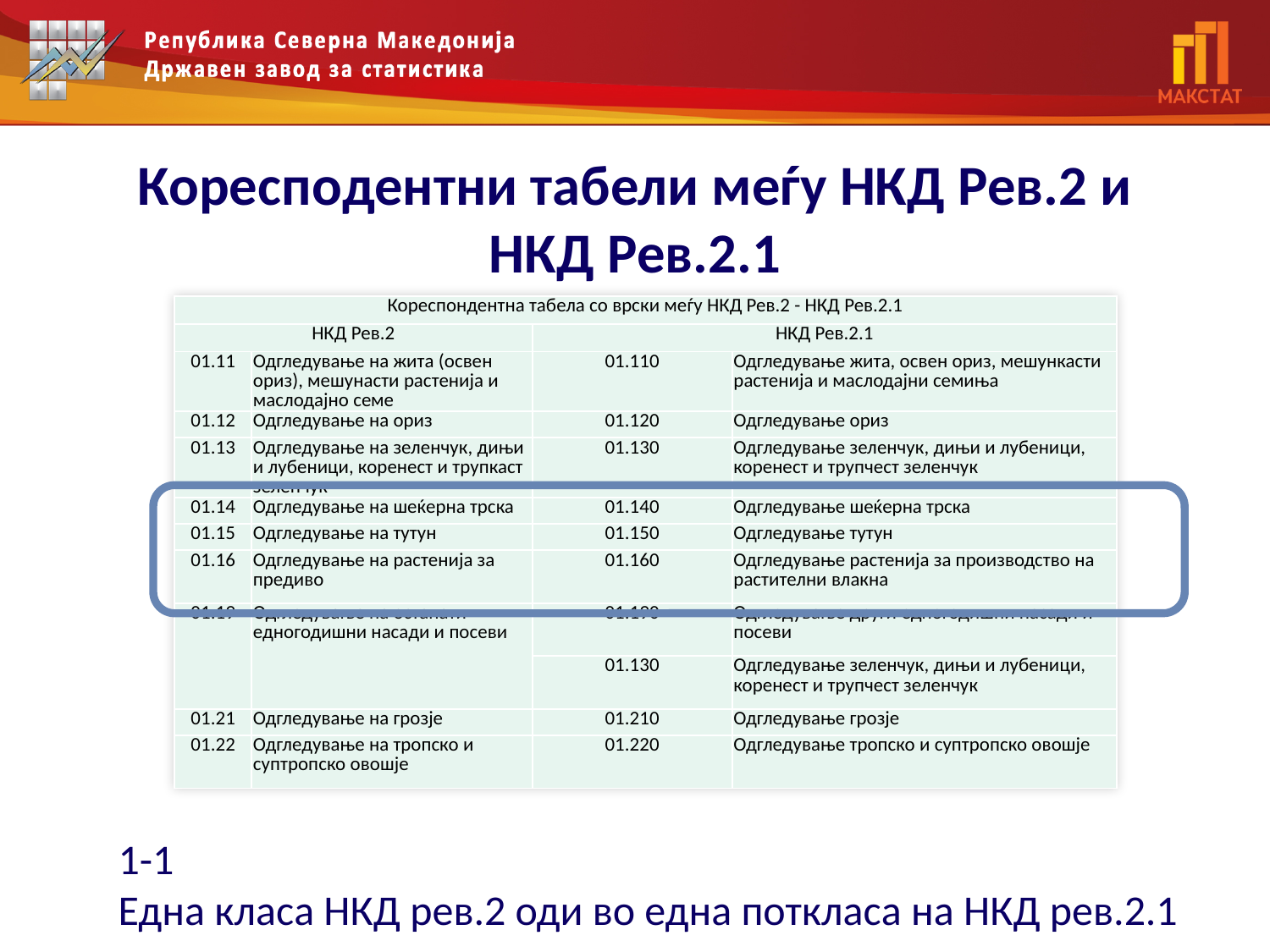

# Коресподентни табели меѓу НКД Рев.2 и НКД Рев.2.1
| Кореспондентна табела со врски меѓу НКД Рев.2 - НКД Рев.2.1 |  |  |  |
| --- | --- | --- | --- |
| НКД Рев.2 |  | НКД Рев.2.1 |  |
| 01.11 | Одгледување на жита (освен ориз), мешунасти растенија и маслодајно семе | 01.110 | Одгледување жита, освен ориз, мешункасти растенија и маслодајни семиња |
| 01.12 | Одгледување на ориз | 01.120 | Одгледување ориз |
| 01.13 | Одгледување на зеленчук, дињи и лубеници, коренест и трупкаст зеленчук | 01.130 | Одгледување зеленчук, дињи и лубеници, коренест и трупчест зеленчук |
| 01.14 | Одгледување на шеќерна трска | 01.140 | Одгледување шеќерна трска |
| 01.15 | Одгледување на тутун | 01.150 | Одгледување тутун |
| 01.16 | Одгледување на растенија за предиво | 01.160 | Одгледување растенија за производство на растителни влакна |
| 01.19 | Одгледување на останати едногодишни насади и посеви | 01.190 | Одгледување други едногодишни насади и посеви |
|  |  | 01.130 | Одгледување зеленчук, дињи и лубеници, коренест и трупчест зеленчук |
| 01.21 | Одгледување на грозје | 01.210 | Одгледување грозје |
| 01.22 | Одгледување на тропско и суптропско овошје | 01.220 | Одгледување тропско и суптропско овошје |

1-1
Една класа НКД рев.2 оди во една поткласа на НКД рев.2.1